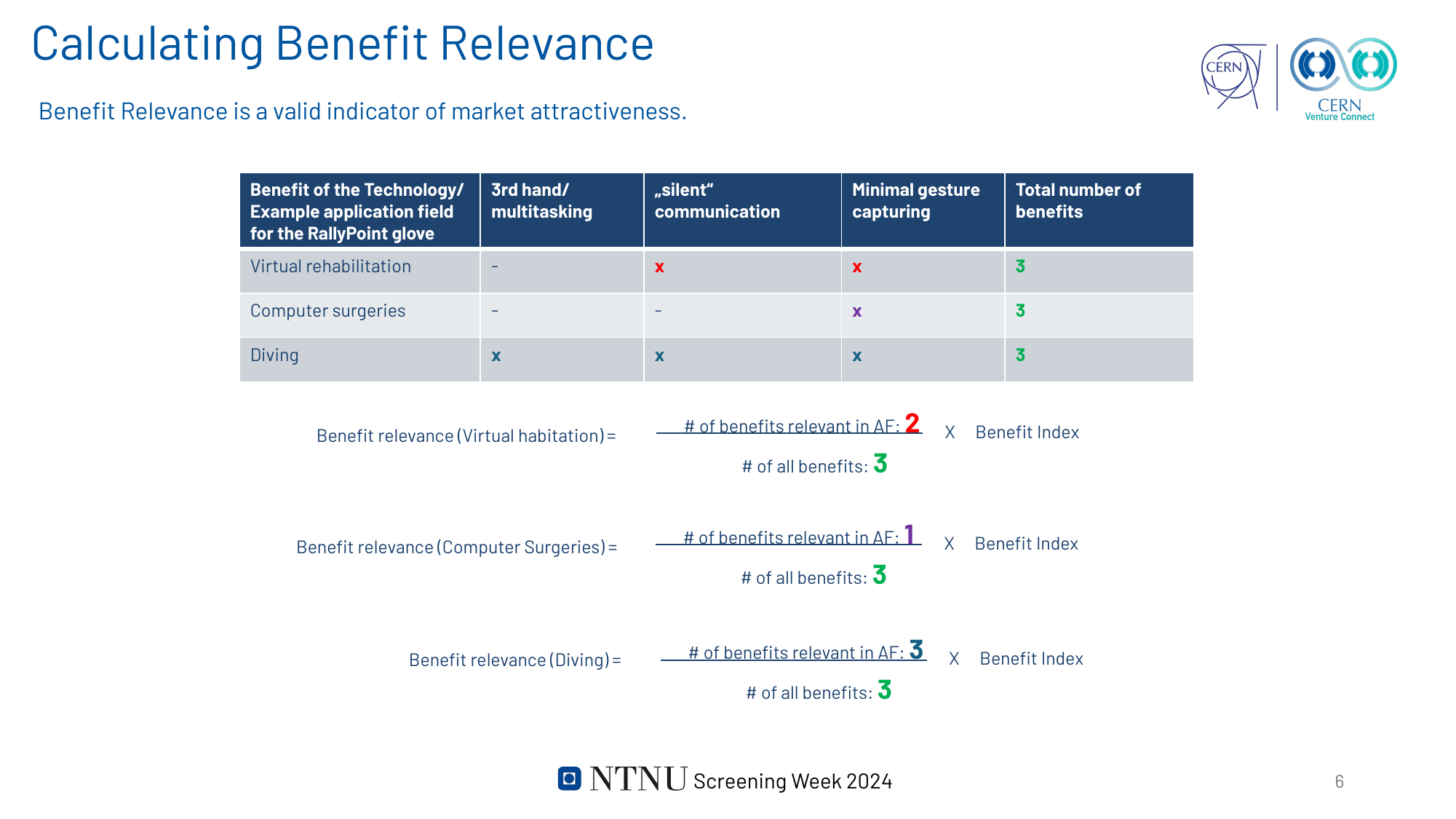

# Calculating Benefit Relevance
Benefit Relevance is a valid indicator of market attractiveness.
| Benefit of the Technology/ Example application field for the RallyPoint glove | 3rd hand/ multitasking | „silent“ communication | Minimal gesture capturing | Total number of benefits |
| --- | --- | --- | --- | --- |
| Virtual rehabilitation | - | x | x | 3 |
| Computer surgeries | - | - | x | 3 |
| Diving | x | x | x | 3 |
# of benefits relevant in AF: 2
Benefit Index
X
Benefit relevance (Virtual habitation) =
# of all benefits: 3
# of benefits relevant in AF: 1
Benefit Index
X
Benefit relevance (Computer Surgeries) =
# of all benefits: 3
# of benefits relevant in AF: 3
Benefit Index
X
Benefit relevance (Diving) =
# of all benefits: 3
6